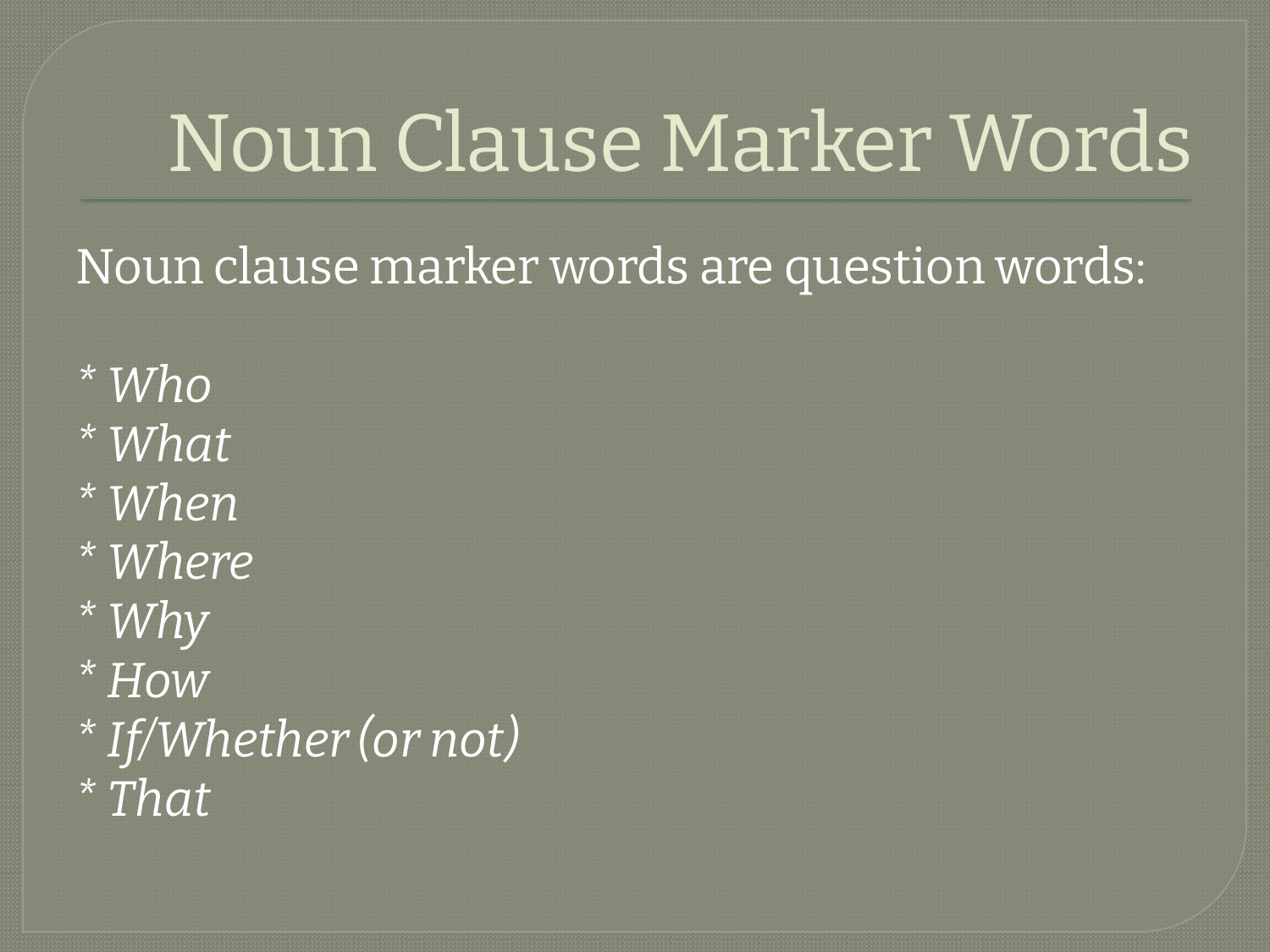

# Noun Clause Marker Words
Noun clause marker words are question words:

* Who
* What
* When
* Where
* Why
* How
* If/Whether (or not)
* That